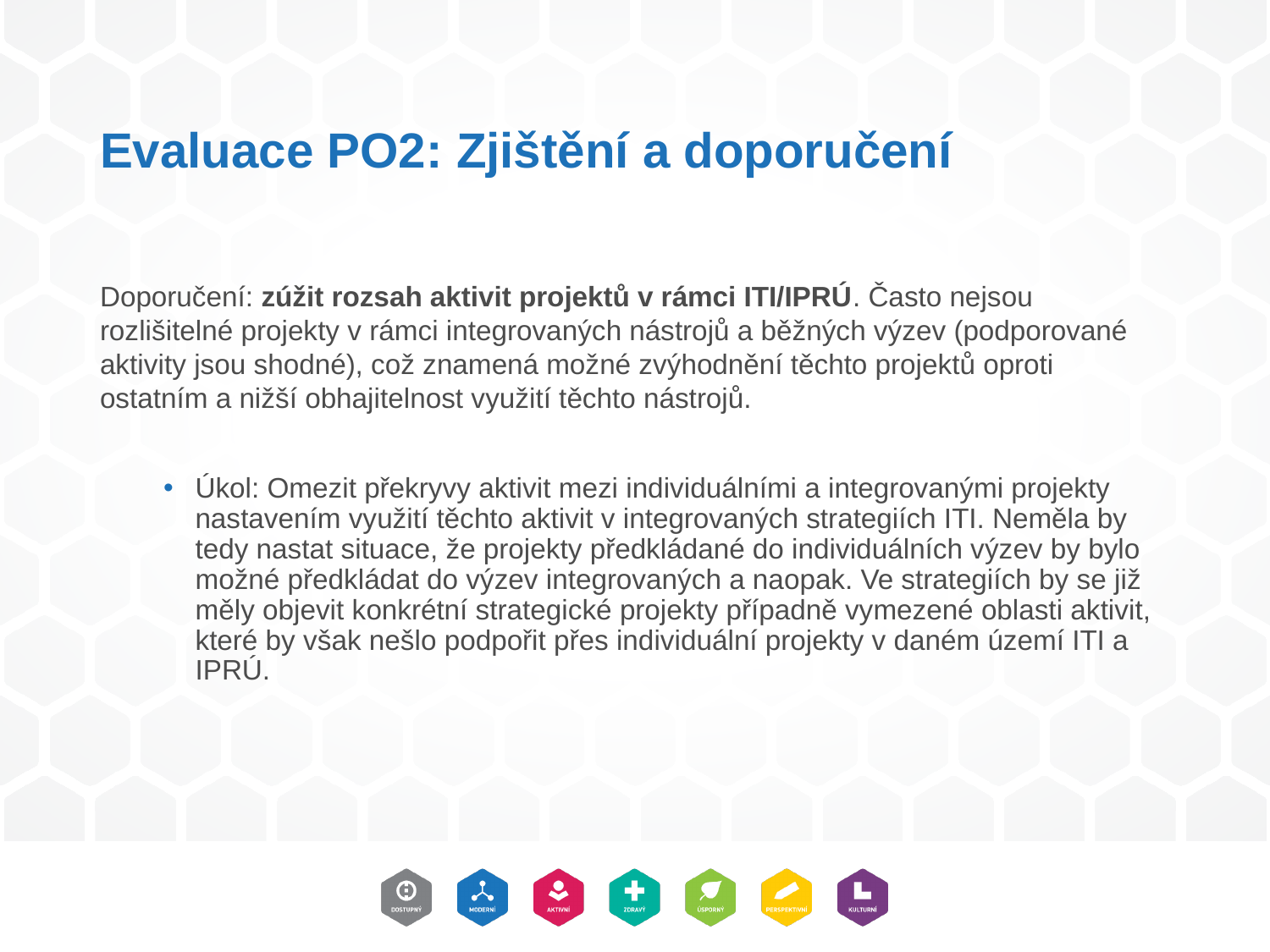

# Evaluace PO2: Zjištění a doporučení
Doporučení: zúžit rozsah aktivit projektů v rámci ITI/IPRÚ. Často nejsou rozlišitelné projekty v rámci integrovaných nástrojů a běžných výzev (podporované aktivity jsou shodné), což znamená možné zvýhodnění těchto projektů oproti ostatním a nižší obhajitelnost využití těchto nástrojů.

Úkol: Omezit překryvy aktivit mezi individuálními a integrovanými projekty nastavením využití těchto aktivit v integrovaných strategiích ITI. Neměla by tedy nastat situace, že projekty předkládané do individuálních výzev by bylo možné předkládat do výzev integrovaných a naopak. Ve strategiích by se již měly objevit konkrétní strategické projekty případně vymezené oblasti aktivit, které by však nešlo podpořit přes individuální projekty v daném území ITI a IPRÚ.